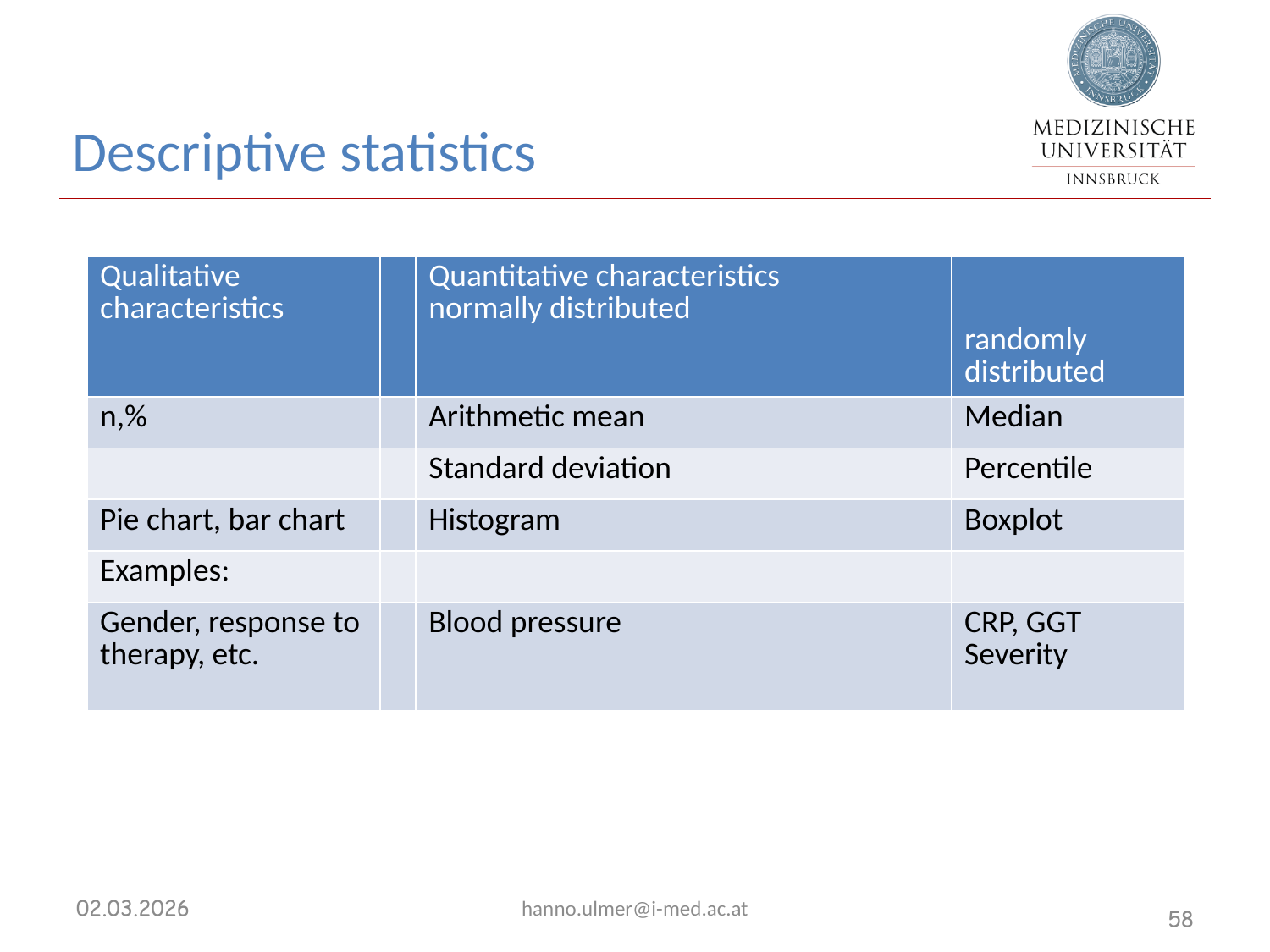

# Descriptive statistics
| Qualitative characteristics |  | Quantitative characteristics normally distributed | randomly distributed |
| --- | --- | --- | --- |
| n,% |  | Arithmetic mean | Median |
|  |  | Standard deviation | Percentile |
| Pie chart, bar chart |  | Histogram | Boxplot |
| Examples: |  |  |  |
| Gender, response to therapy, etc. |  | Blood pressure | CRP, GGT Severity |
02.03.2026
hanno.ulmer@i-med.ac.at

58